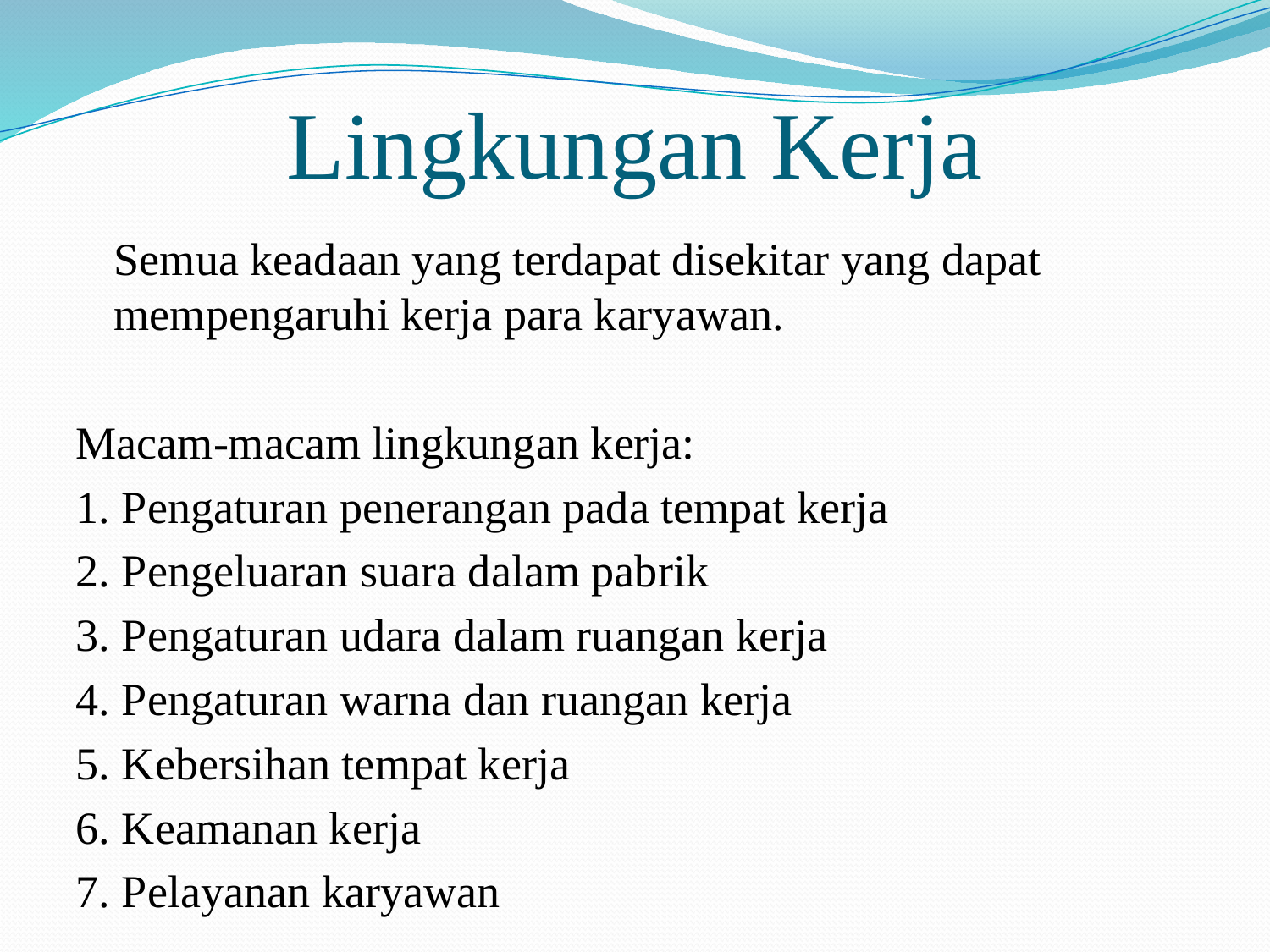

# Lingkungan Kerja
	Semua keadaan yang terdapat disekitar yang dapat mempengaruhi kerja para karyawan.

Macam-macam lingkungan kerja:
1. Pengaturan penerangan pada tempat kerja
2. Pengeluaran suara dalam pabrik
3. Pengaturan udara dalam ruangan kerja
4. Pengaturan warna dan ruangan kerja
5. Kebersihan tempat kerja
6. Keamanan kerja
7. Pelayanan karyawan